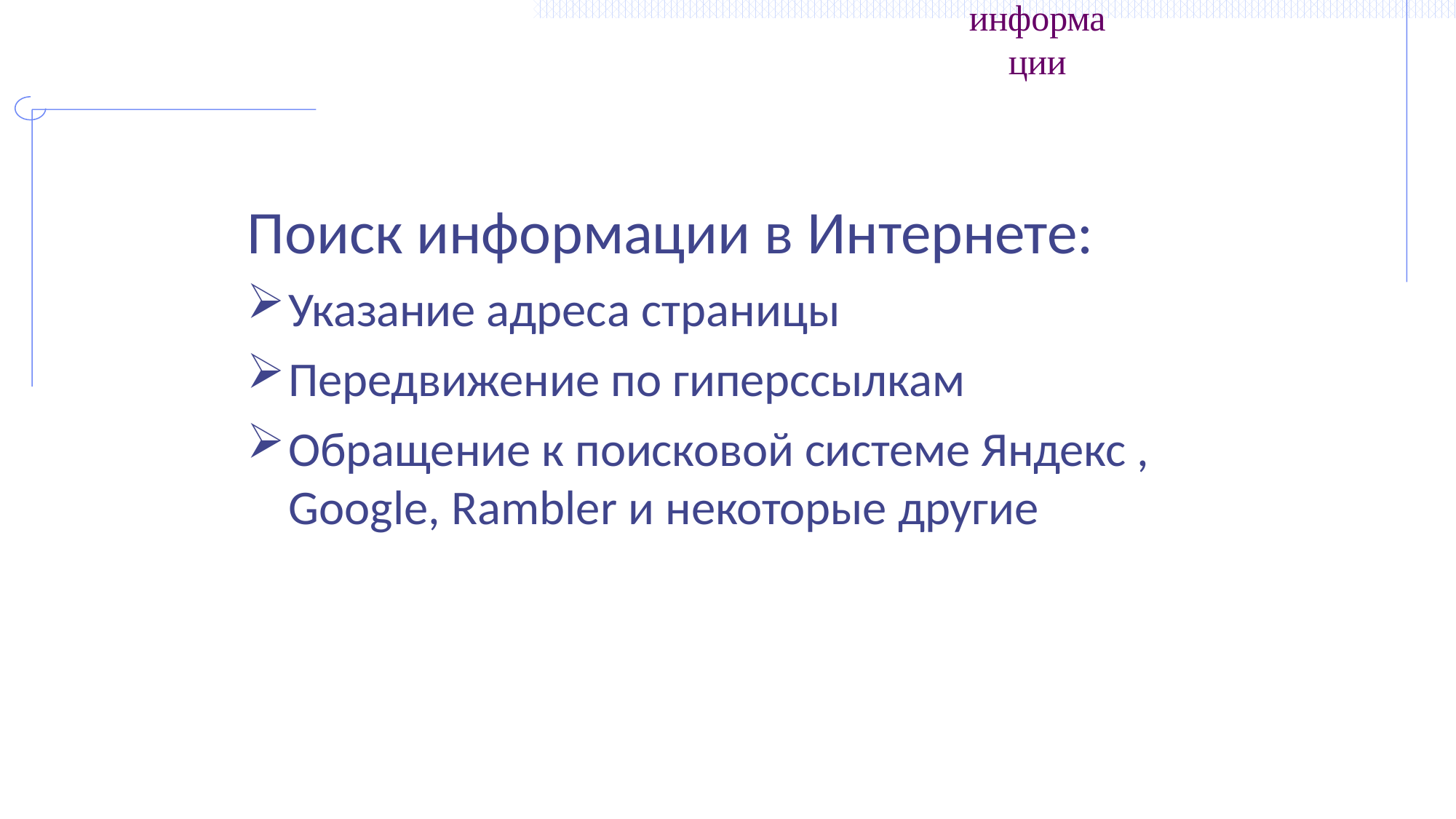

# Обучение приемам поиска  информации
Поиск информации в Интернете:
Указание адреса страницы
Передвижение по гиперссылкам
Обращение к поисковой системе Яндекс ,  Google, Rambler и некоторые другие